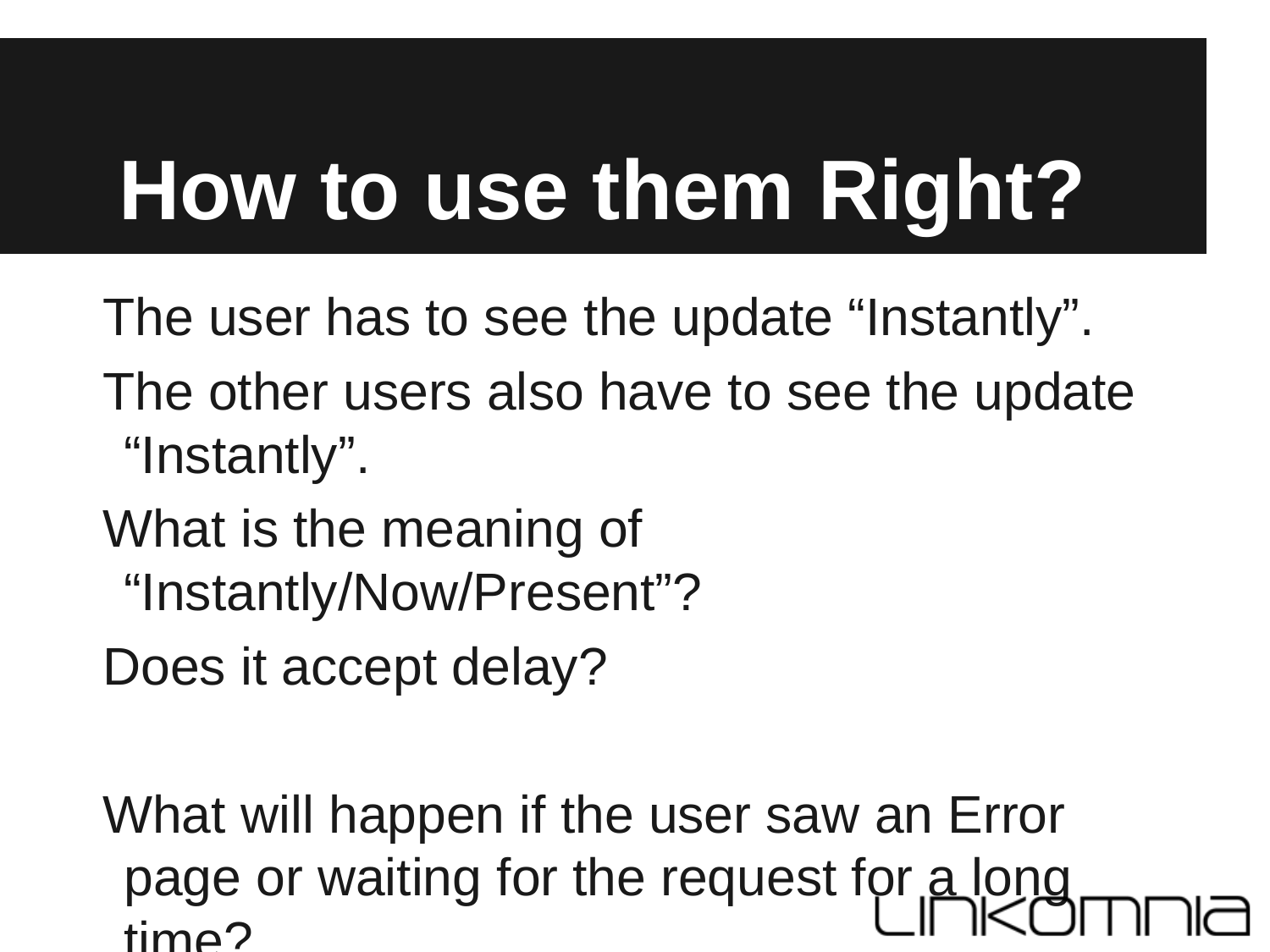

# How to use them Right?
The user has to see the update “Instantly”.
The other users also have to see the update “Instantly”.
What is the meaning of “Instantly/Now/Present”?
Does it accept delay?

What will happen if the user saw an Error page or waiting for the request for a long time?